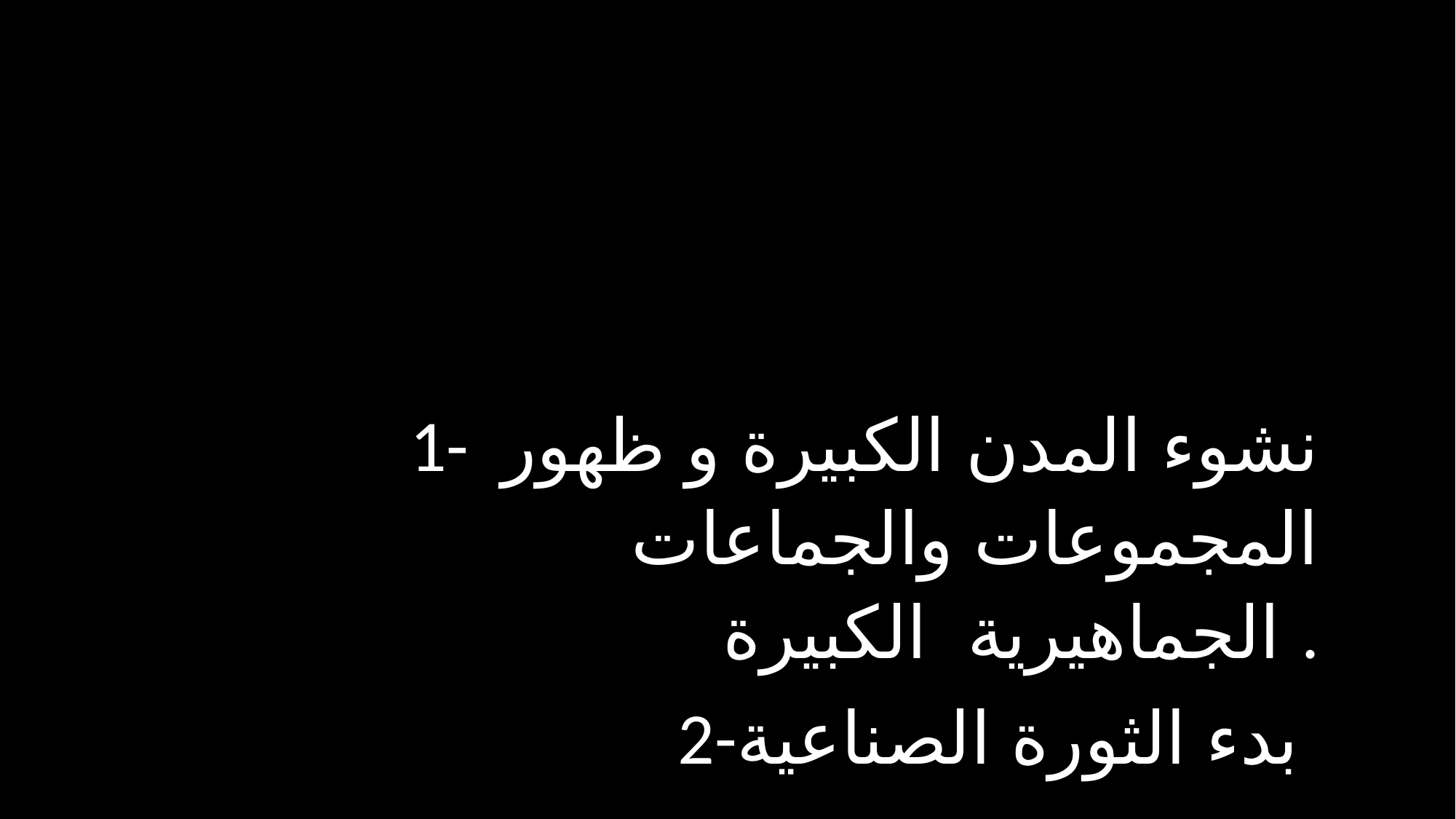

1-  نشوء المدن الكبيرة و ظهور المجموعات والجماعات الجماهيرية  الكبيرة .
2-بدء الثورة الصناعية